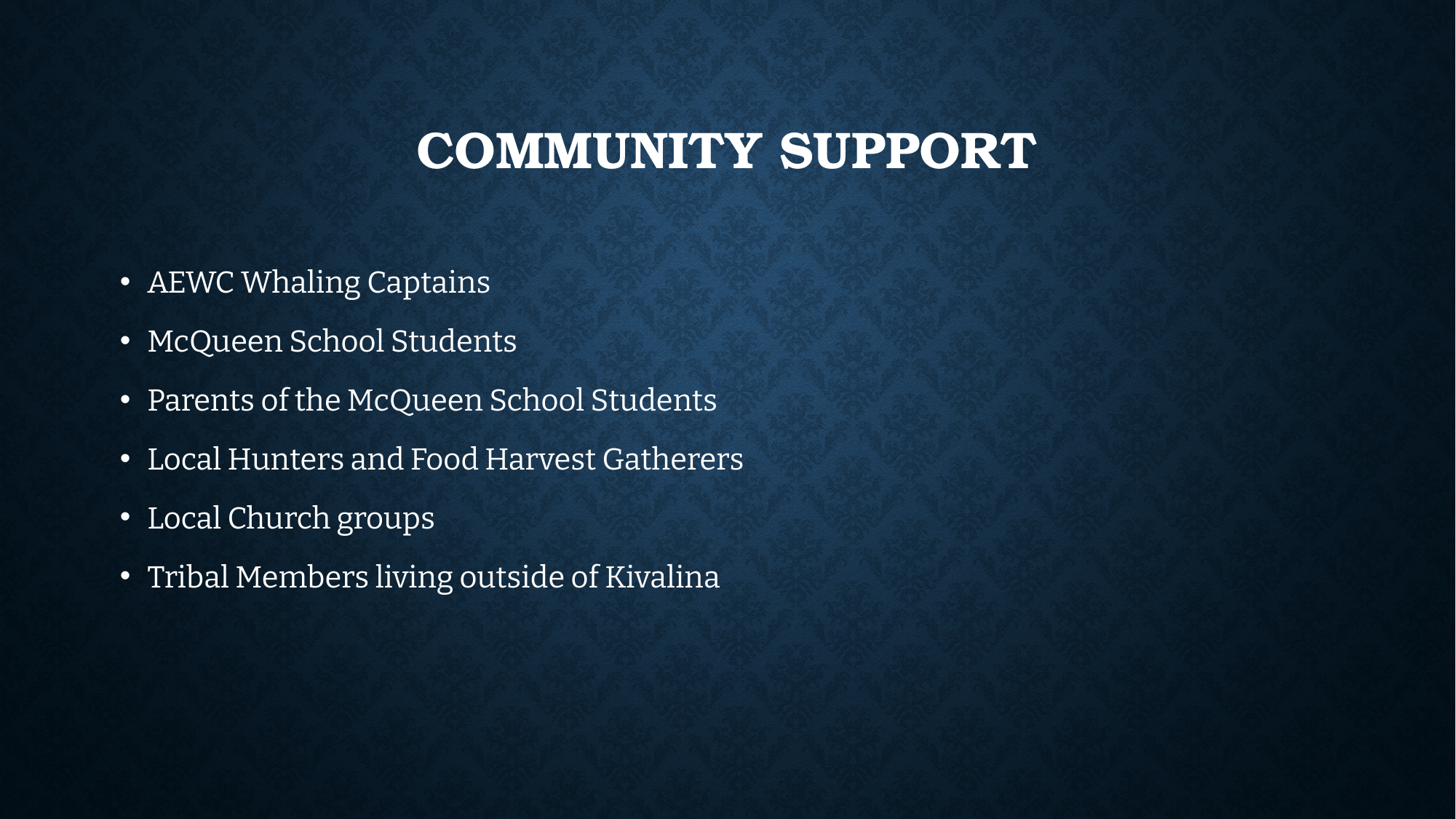

# Community support
AEWC Whaling Captains
McQueen School Students
Parents of the McQueen School Students
Local Hunters and Food Harvest Gatherers
Local Church groups
Tribal Members living outside of Kivalina